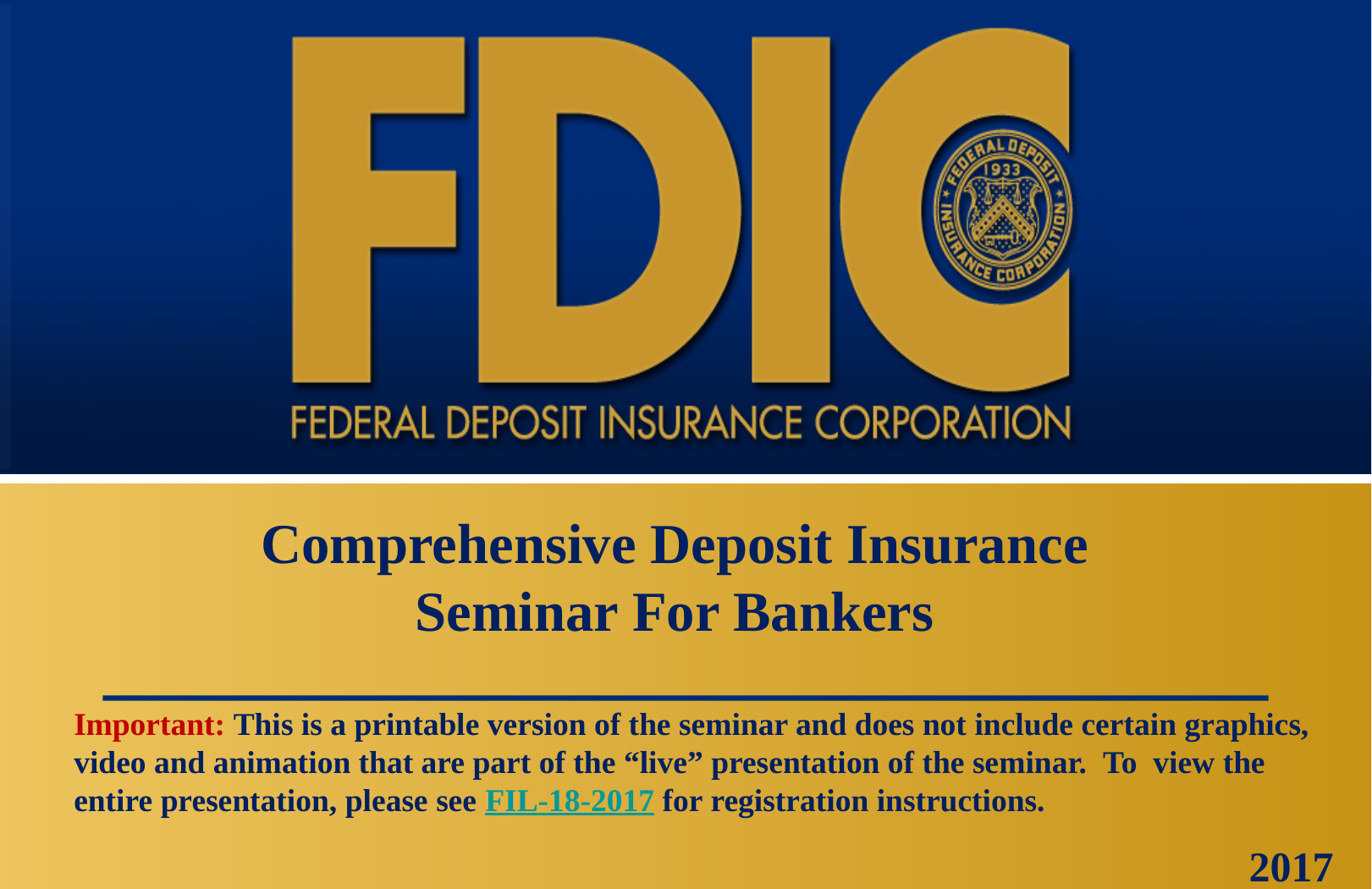

# Comprehensive Deposit Insurance Seminar For Bankers
Important: This is a printable version of the seminar and does not include certain graphics, video and animation that are part of the “live” presentation of the seminar.  To  view the entire presentation, please see FIL-18-2017 for registration instructions.
2017